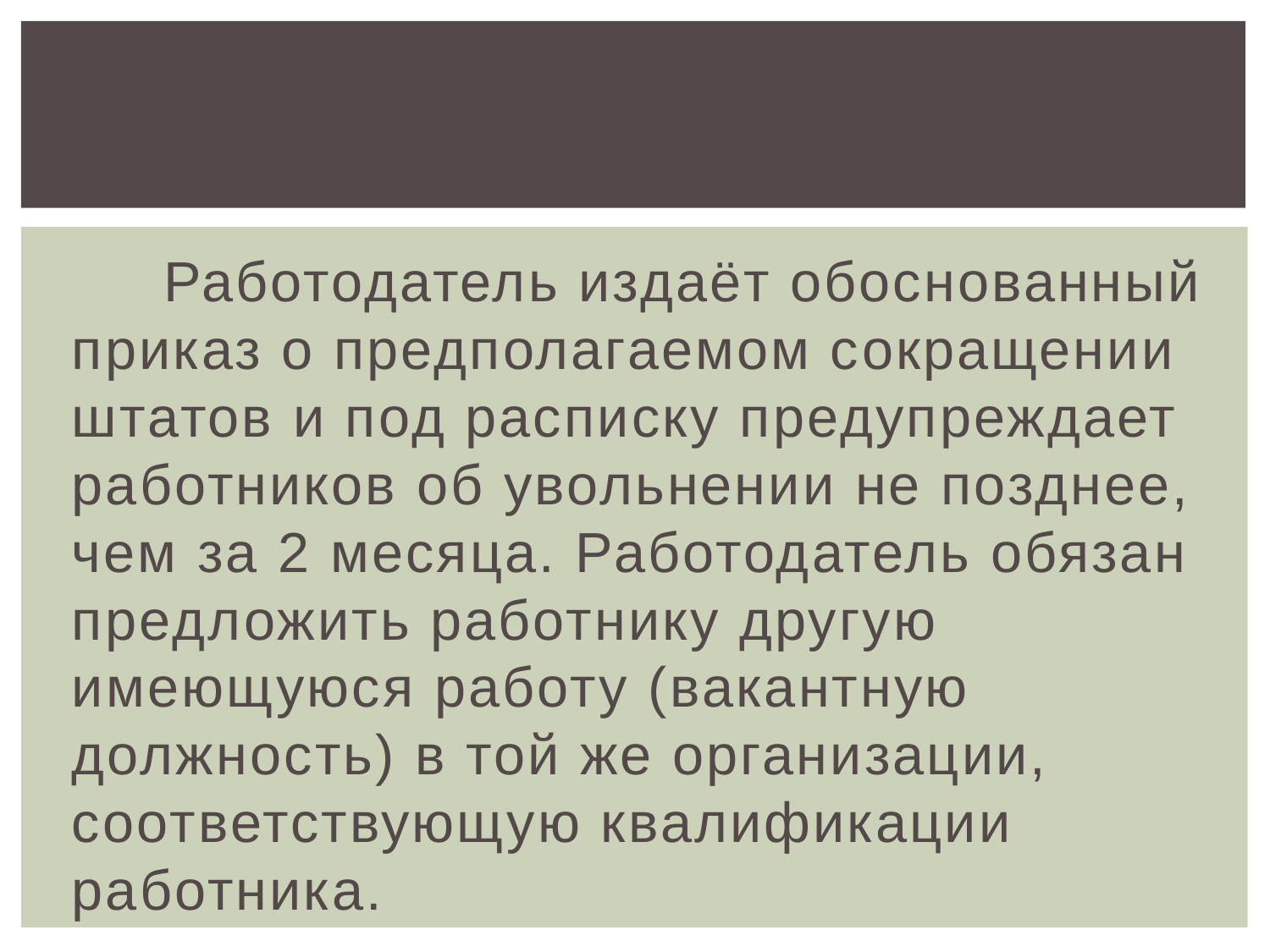

Работодатель издаёт обоснованный приказ о предполагаемом сокращении штатов и под расписку предупреждает работников об увольнении не позднее, чем за 2 месяца. Работодатель обязан предложить работнику другую имеющуюся работу (вакантную должность) в той же организации, соответствующую квалификации работника.